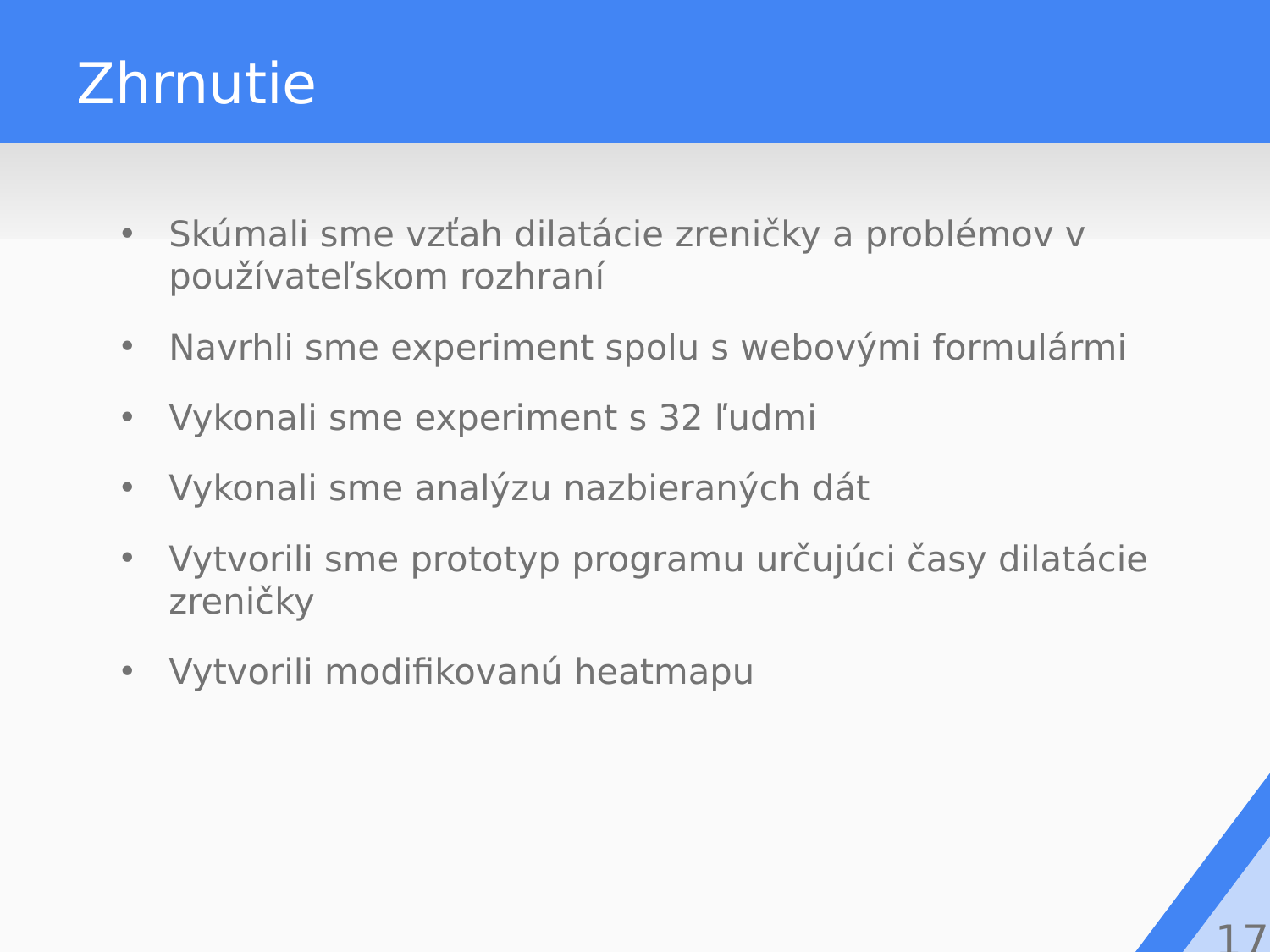

# Zhrnutie
Skúmali sme vzťah dilatácie zreničky a problémov v používateľskom rozhraní
Navrhli sme experiment spolu s webovými formulármi
Vykonali sme experiment s 32 ľudmi
Vykonali sme analýzu nazbieraných dát
Vytvorili sme prototyp programu určujúci časy dilatácie zreničky
Vytvorili modifikovanú heatmapu
17